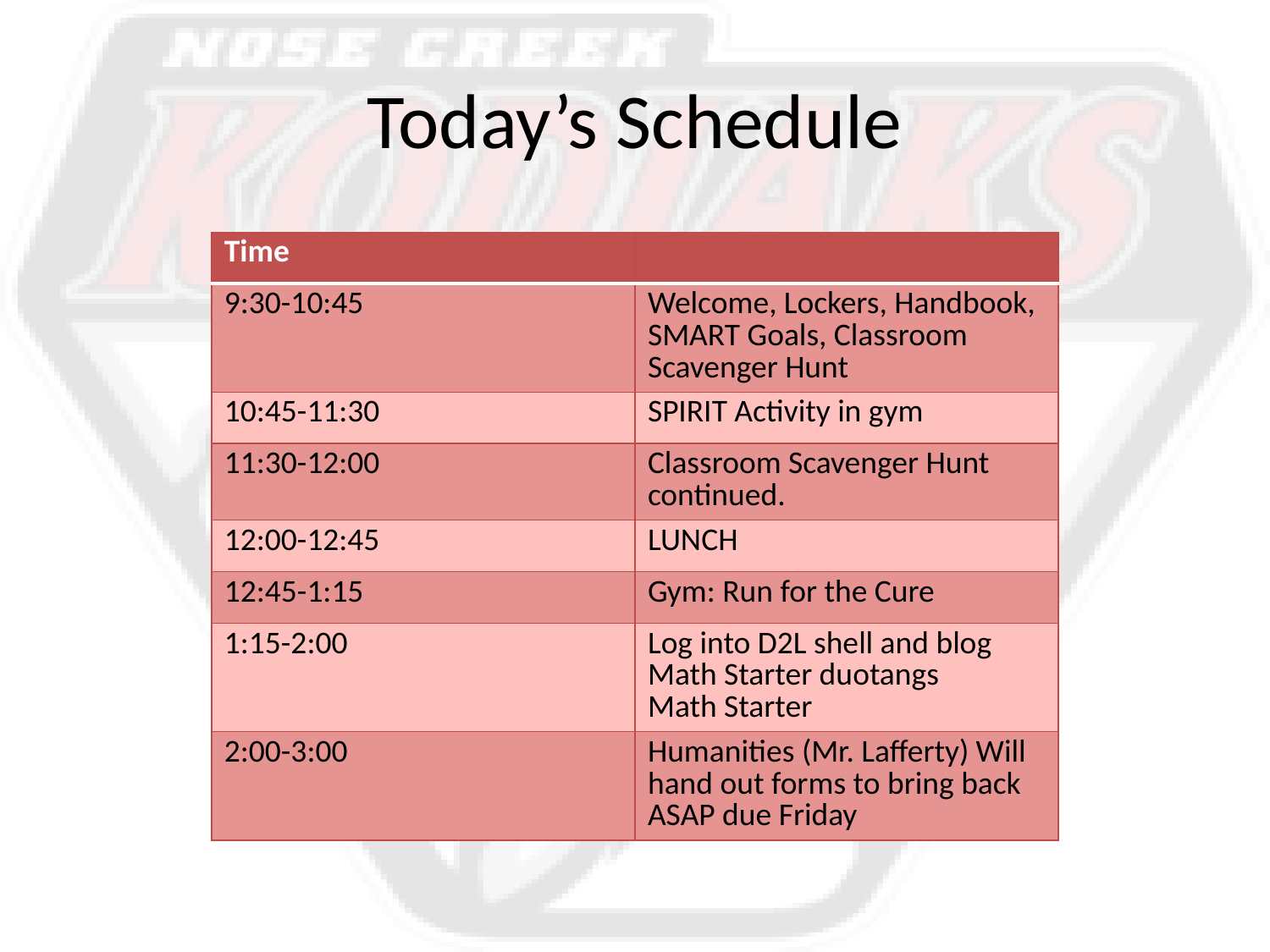

# Today’s Schedule
| Time |  |
| --- | --- |
| 9:30-10:45 | Welcome, Lockers, Handbook, SMART Goals, Classroom Scavenger Hunt |
| 10:45-11:30 | SPIRIT Activity in gym |
| 11:30-12:00 | Classroom Scavenger Hunt continued. |
| 12:00-12:45 | LUNCH |
| 12:45-1:15 | Gym: Run for the Cure |
| 1:15-2:00 | Log into D2L shell and blog Math Starter duotangs Math Starter |
| 2:00-3:00 | Humanities (Mr. Lafferty) Will hand out forms to bring back ASAP due Friday |